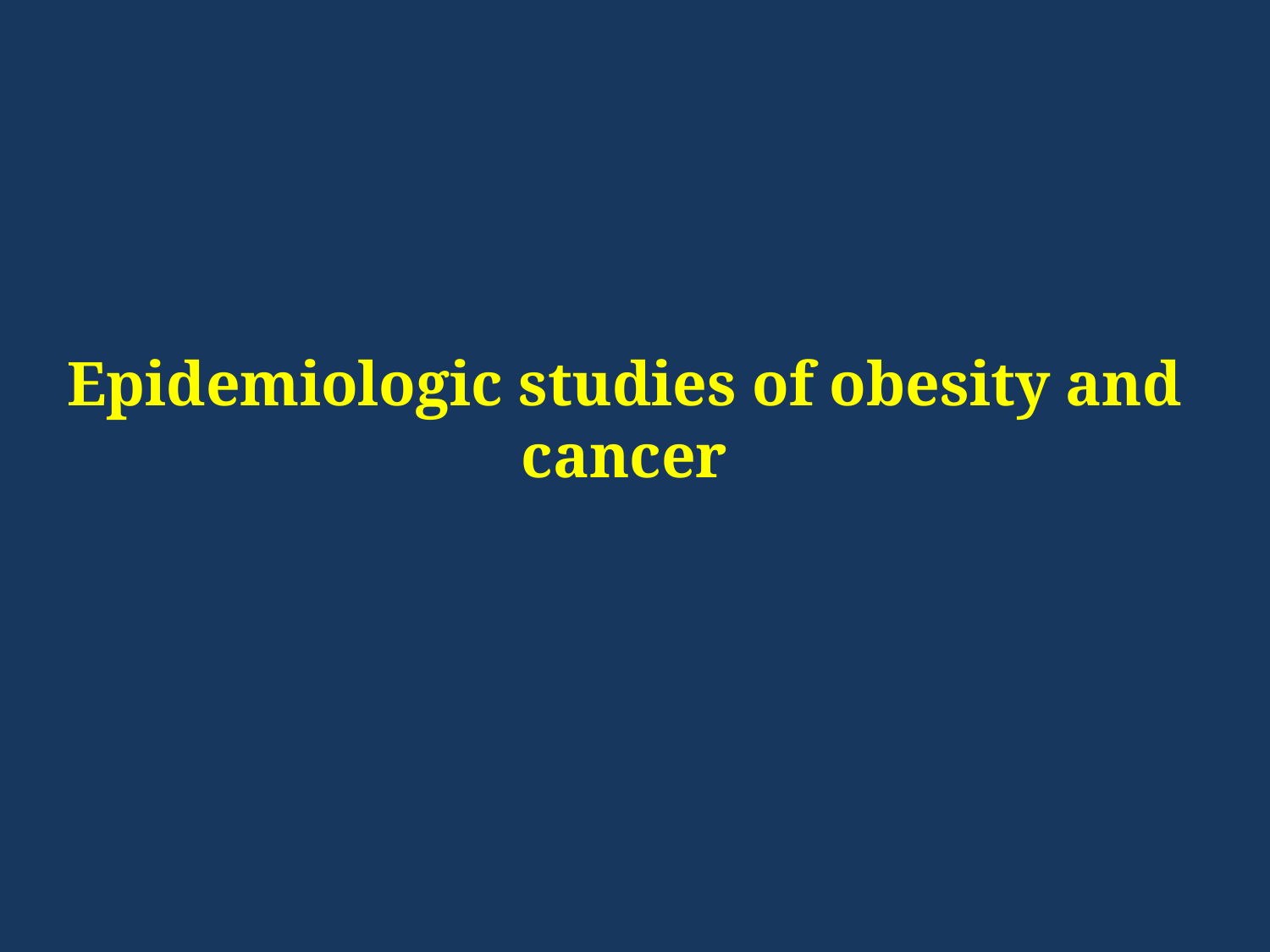

# Epidemiologic studies of obesity and cancer